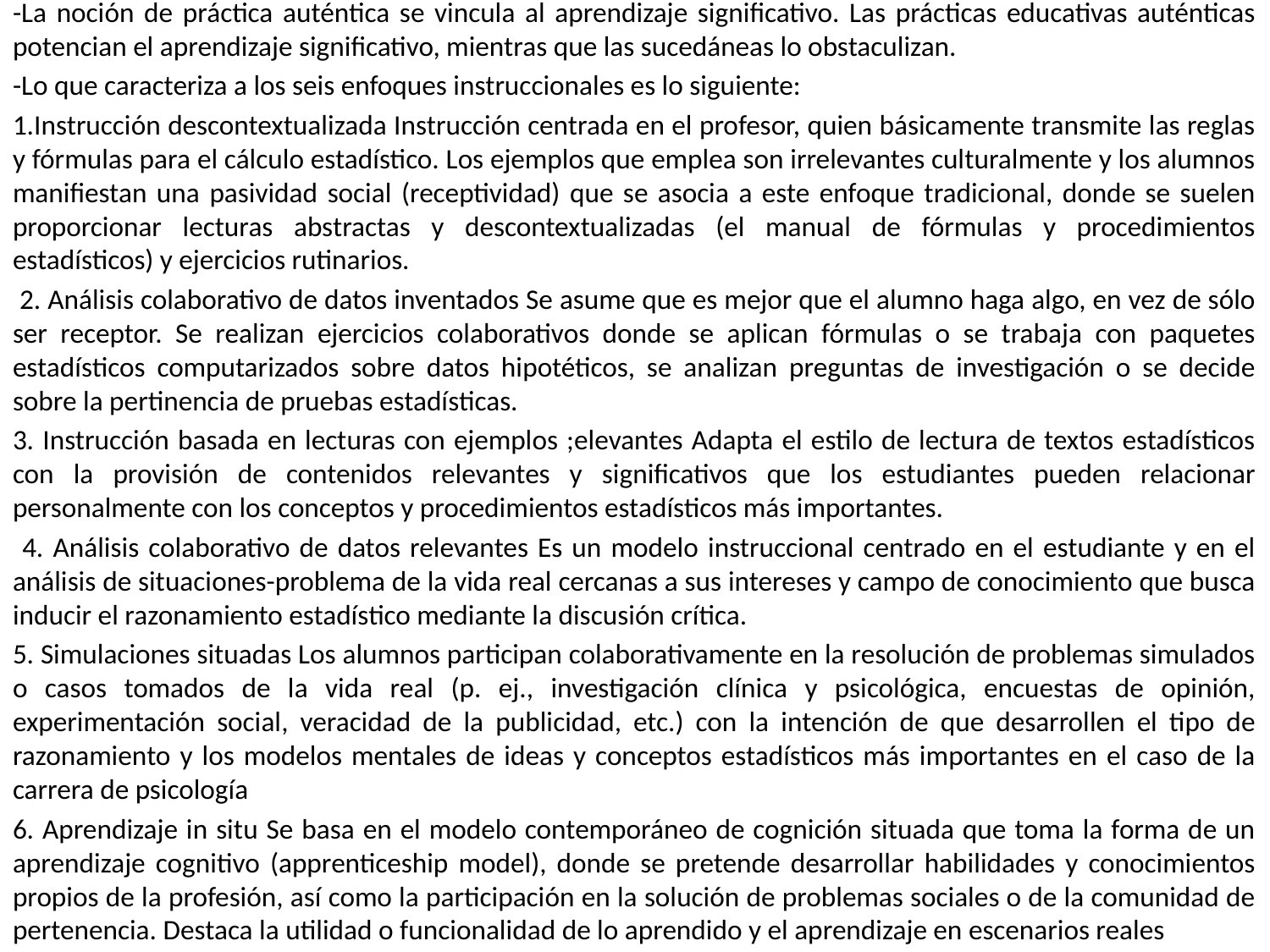

-La noción de práctica auténtica se vincula al aprendizaje significativo. Las prácticas educativas auténticas potencian el aprendizaje significativo, mientras que las sucedáneas lo obstaculizan.
-Lo que caracteriza a los seis enfoques instruccionales es lo siguiente:
1.Instrucción descontextualizada Instrucción centrada en el profesor, quien básicamente transmite las reglas y fórmulas para el cálculo estadístico. Los ejemplos que emplea son irrelevantes culturalmente y los alumnos manifiestan una pasividad social (receptividad) que se asocia a este enfoque tradicional, donde se suelen proporcionar lecturas abstractas y descontextualizadas (el manual de fórmulas y procedimientos estadísticos) y ejercicios rutinarios.
 2. Análisis colaborativo de datos inventados Se asume que es mejor que el alumno haga algo, en vez de sólo ser receptor. Se realizan ejercicios colaborativos donde se aplican fórmulas o se trabaja con paquetes estadísticos computarizados sobre datos hipotéticos, se analizan preguntas de investigación o se decide sobre la pertinencia de pruebas estadísticas.
3. Instrucción basada en lecturas con ejemplos ;elevantes Adapta el estilo de lectura de textos estadísticos con la provisión de contenidos relevantes y significativos que los estudiantes pueden relacionar personalmente con los conceptos y procedimientos estadísticos más importantes.
 4. Análisis colaborativo de datos relevantes Es un modelo instruccional centrado en el estudiante y en el análisis de situaciones-problema de la vida real cercanas a sus intereses y campo de conocimiento que busca inducir el razonamiento estadístico mediante la discusión crítica.
5. Simulaciones situadas Los alumnos participan colaborativamente en la resolución de problemas simulados o casos tomados de la vida real (p. ej., investigación clínica y psicológica, encuestas de opinión, experimentación social, veracidad de la publicidad, etc.) con la intención de que desarrollen el tipo de razonamiento y los modelos mentales de ideas y conceptos estadísticos más importantes en el caso de la carrera de psicología
6. Aprendizaje in situ Se basa en el modelo contemporáneo de cognición situada que toma la forma de un aprendizaje cognitivo (apprenticeship model), donde se pretende desarrollar habilidades y conocimientos propios de la profesión, así como la participación en la solución de problemas sociales o de la comunidad de pertenencia. Destaca la utilidad o funcionalidad de lo aprendido y el aprendizaje en escenarios reales